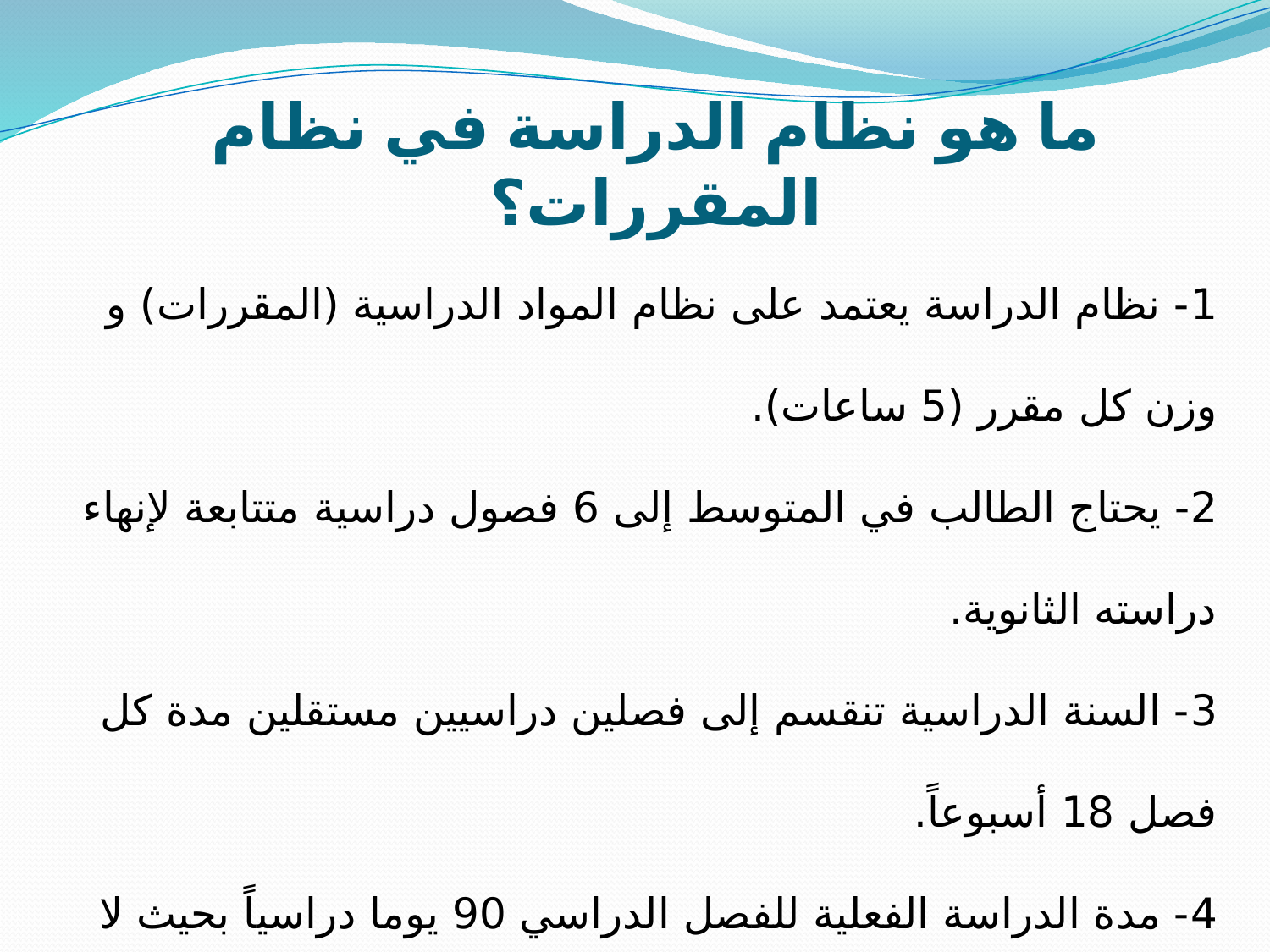

ما هو نظام الدراسة في نظام المقررات؟
1- نظام الدراسة يعتمد على نظام المواد الدراسية (المقررات) و وزن كل مقرر (5 ساعات).
2- يحتاج الطالب في المتوسط إلى 6 فصول دراسية متتابعة لإنهاء دراسته الثانوية.
3- السنة الدراسية تنقسم إلى فصلين دراسيين مستقلين مدة كل فصل 18 أسبوعاً.
4- مدة الدراسة الفعلية للفصل الدراسي 90 يوما دراسياً بحيث لا يزيد اليوم الدراسي للطالب عن 8 حصص.
5- تقديم فصل صيفي في المدارس وفق الحاجة و تكون مدة الفصل الصيفي 8 أسابيع.